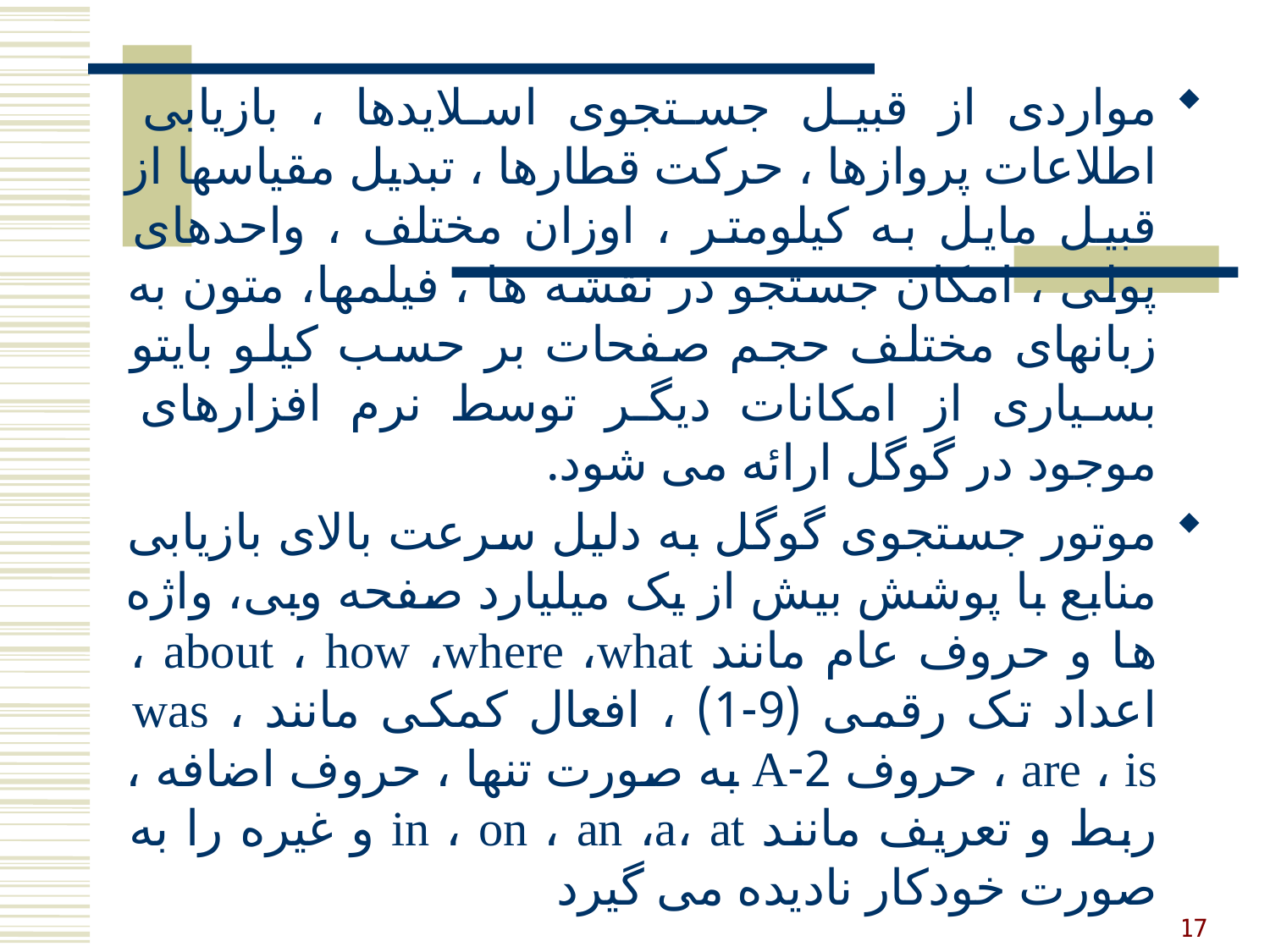

مواردی از قبیل جستجوی اسلایدها ، بازیابی اطلاعات پروازها ، حرکت قطارها ، تبدیل مقیاسها از قبیل مایل به کیلومتر ، اوزان مختلف ، واحدهای پولی ، امکان جستجو در نقشه ها ، فیلمها، متون به زبانهای مختلف حجم صفحات بر حسب کیلو بایتو بسیاری از امکانات دیگر توسط نرم افزارهای موجود در گوگل ارائه می شود.
موتور جستجوی گوگل به دلیل سرعت بالای بازیابی منابع با پوشش بیش از یک میلیارد صفحه وبی، واژه ها و حروف عام مانند about ، how ،where ،what ، اعداد تک رقمی (9-1) ، افعال کمکی مانند was ، are ، is ، حروف 2-A به صورت تنها ، حروف اضافه ، ربط و تعریف مانند in ، on ، an ،a، at و غیره را به صورت خودکار نادیده می گیرد
17